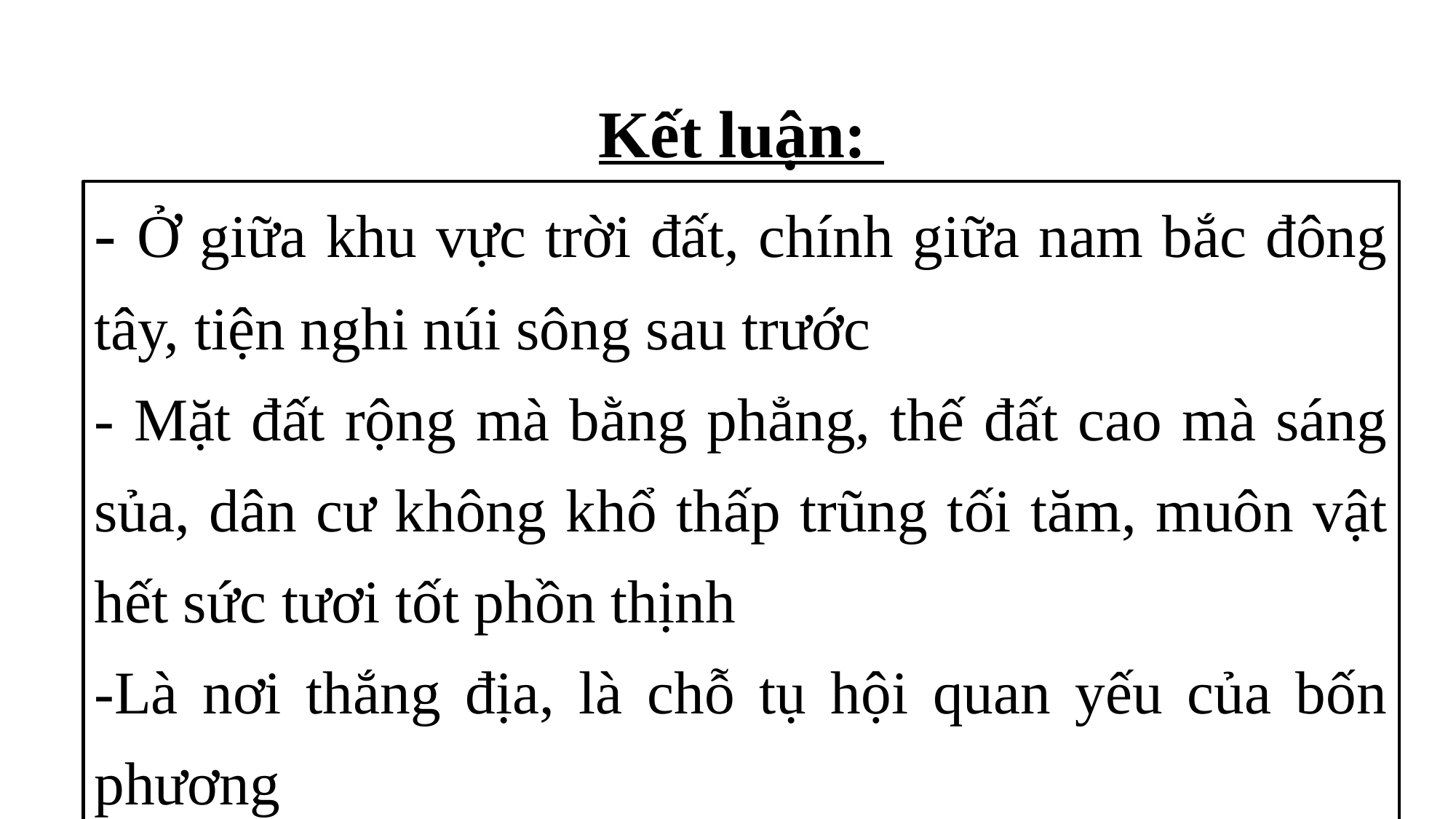

Kết luận:
- Ở giữa khu vực trời đất, chính giữa nam bắc đông tây, tiện nghi núi sông sau trước
- Mặt đất rộng mà bằng phẳng, thế đất cao mà sáng sủa, dân cư không khổ thấp trũng tối tăm, muôn vật hết sức tươi tốt phồn thịnh
-Là nơi thắng địa, là chỗ tụ hội quan yếu của bốn phương
.-